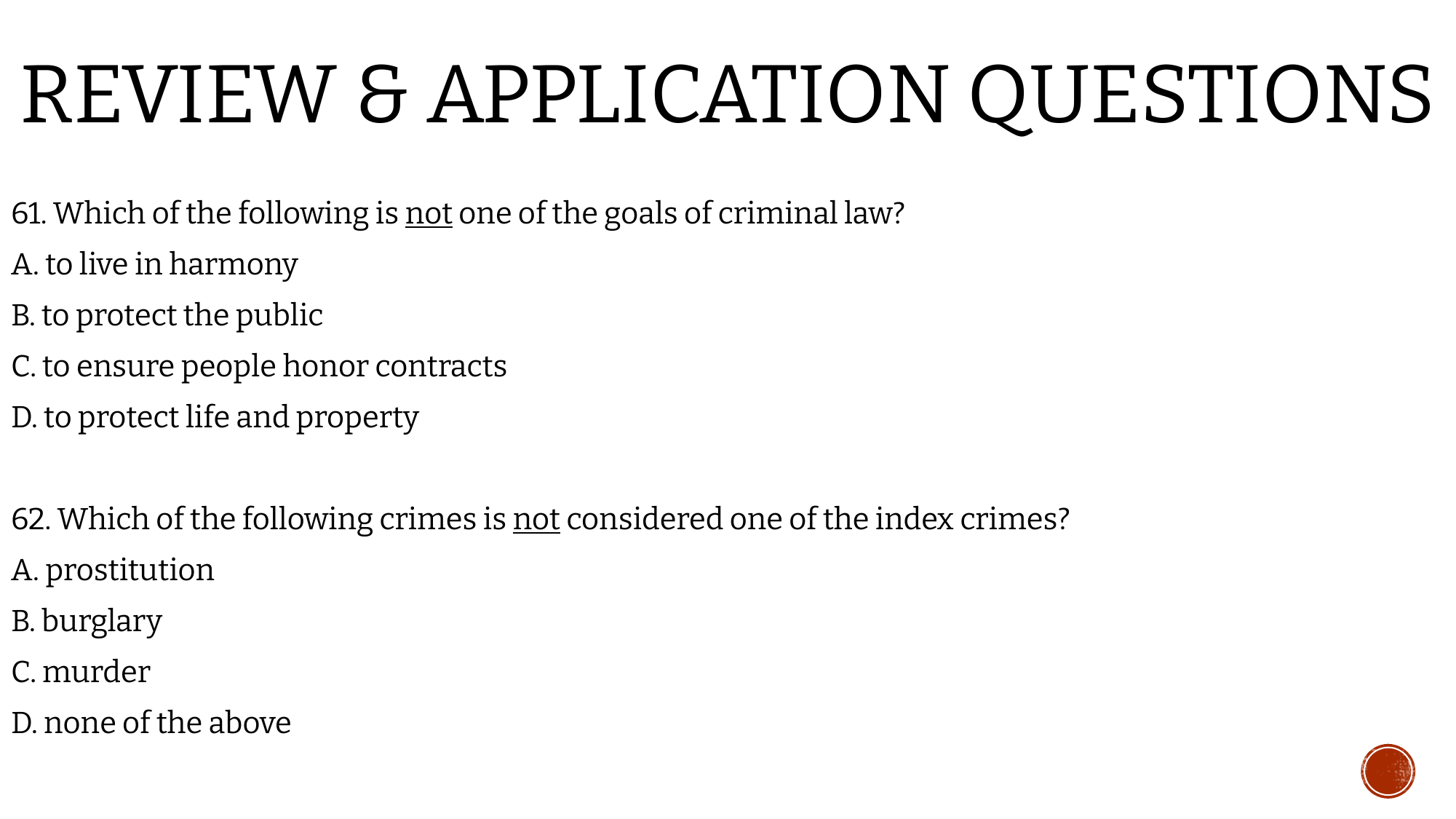

# Review & Application Questions
61. Which of the following is not one of the goals of criminal law?
A. to live in harmony
B. to protect the public
C. to ensure people honor contracts
D. to protect life and property

62. Which of the following crimes is not considered one of the index crimes?
A. prostitution
B. burglary
C. murder
D. none of the above